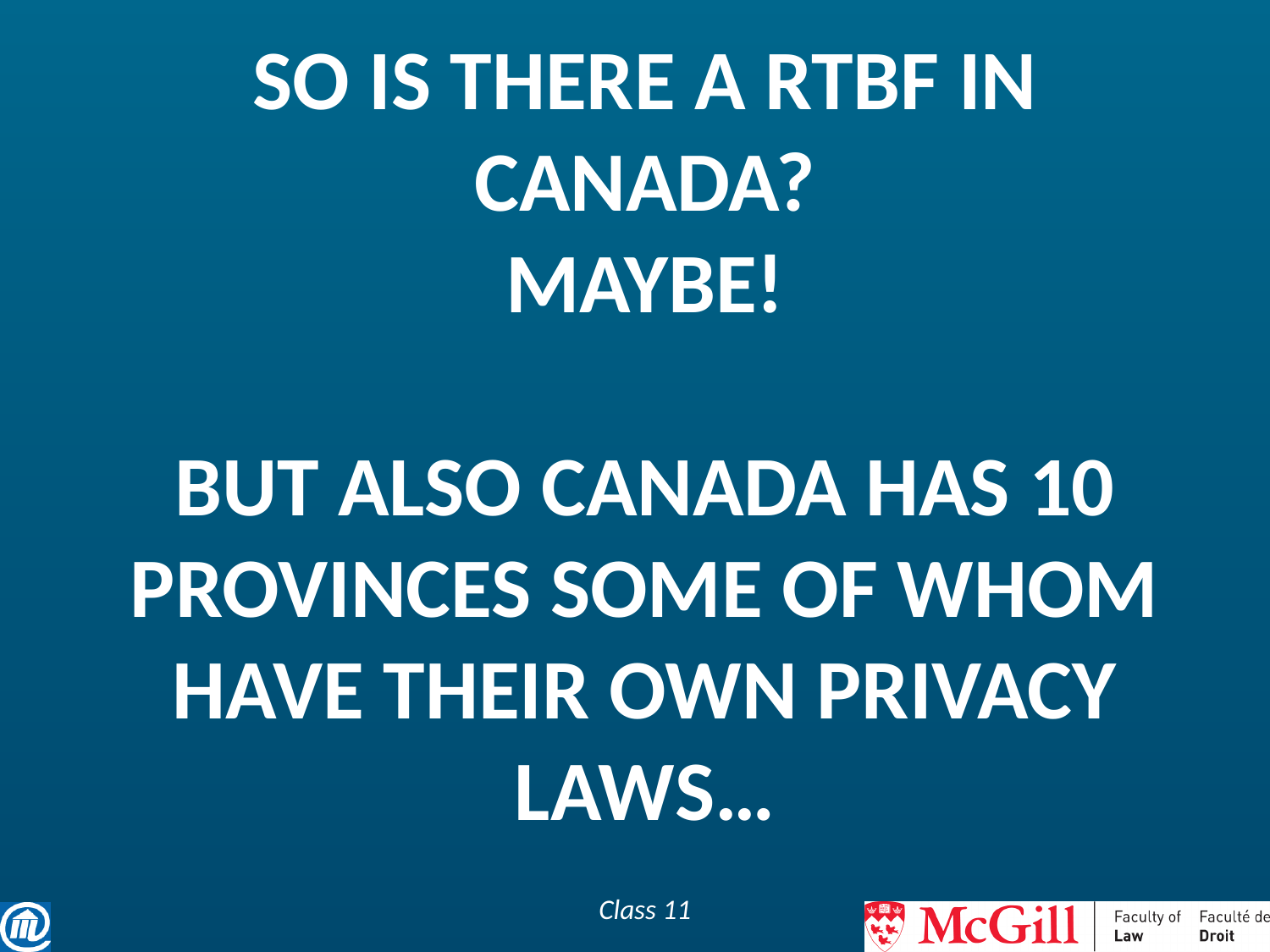

# So is there a rtbf in canada? Maybe! But also canada has 10 provinces some of whom have their own privacy laws…
Class 11